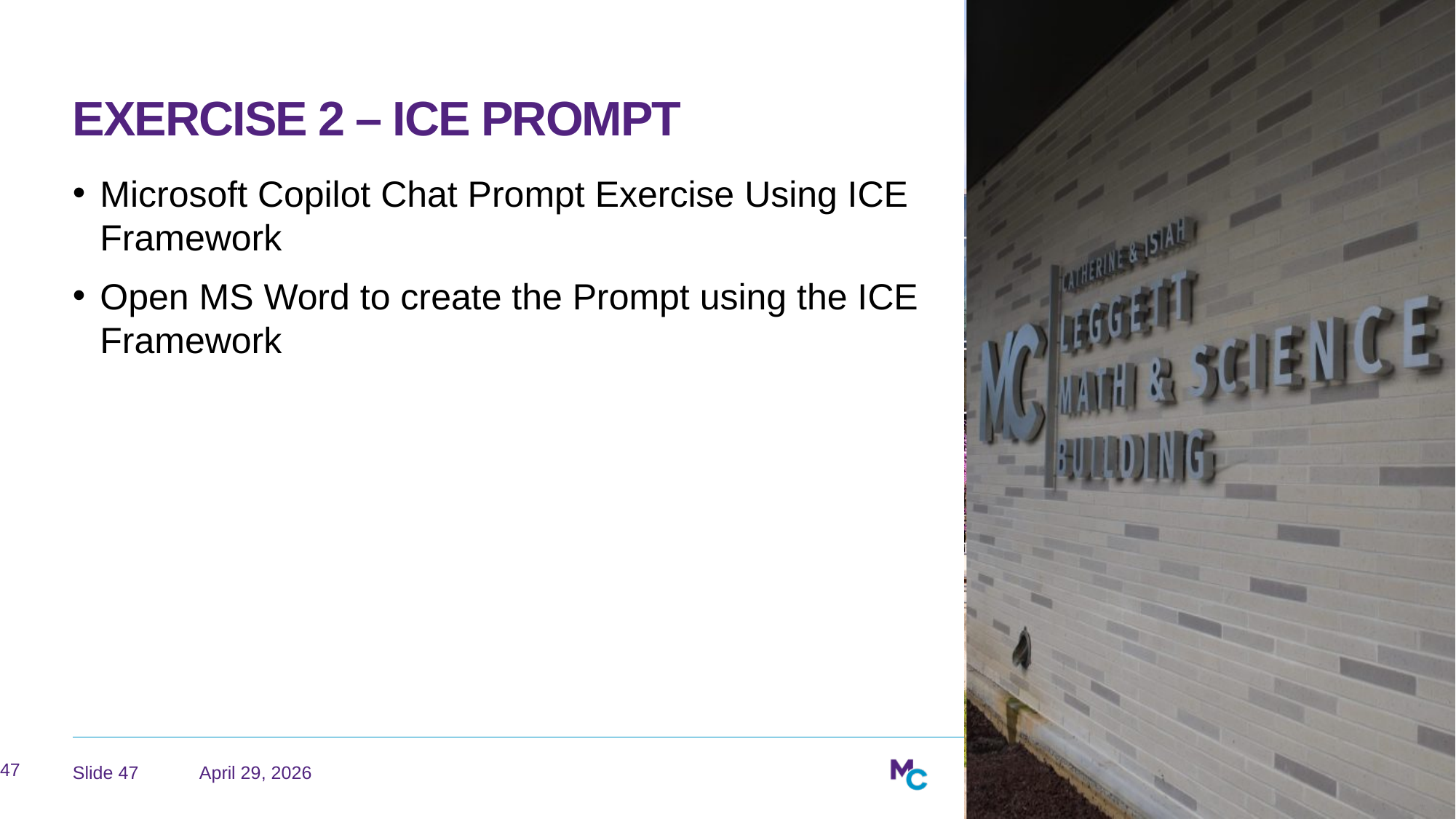

# Exercise 2 – ICE Prompt
Microsoft Copilot Chat Prompt Exercise Using ICE Framework
Open MS Word to create the Prompt using the ICE Framework
47
April 29, 2026